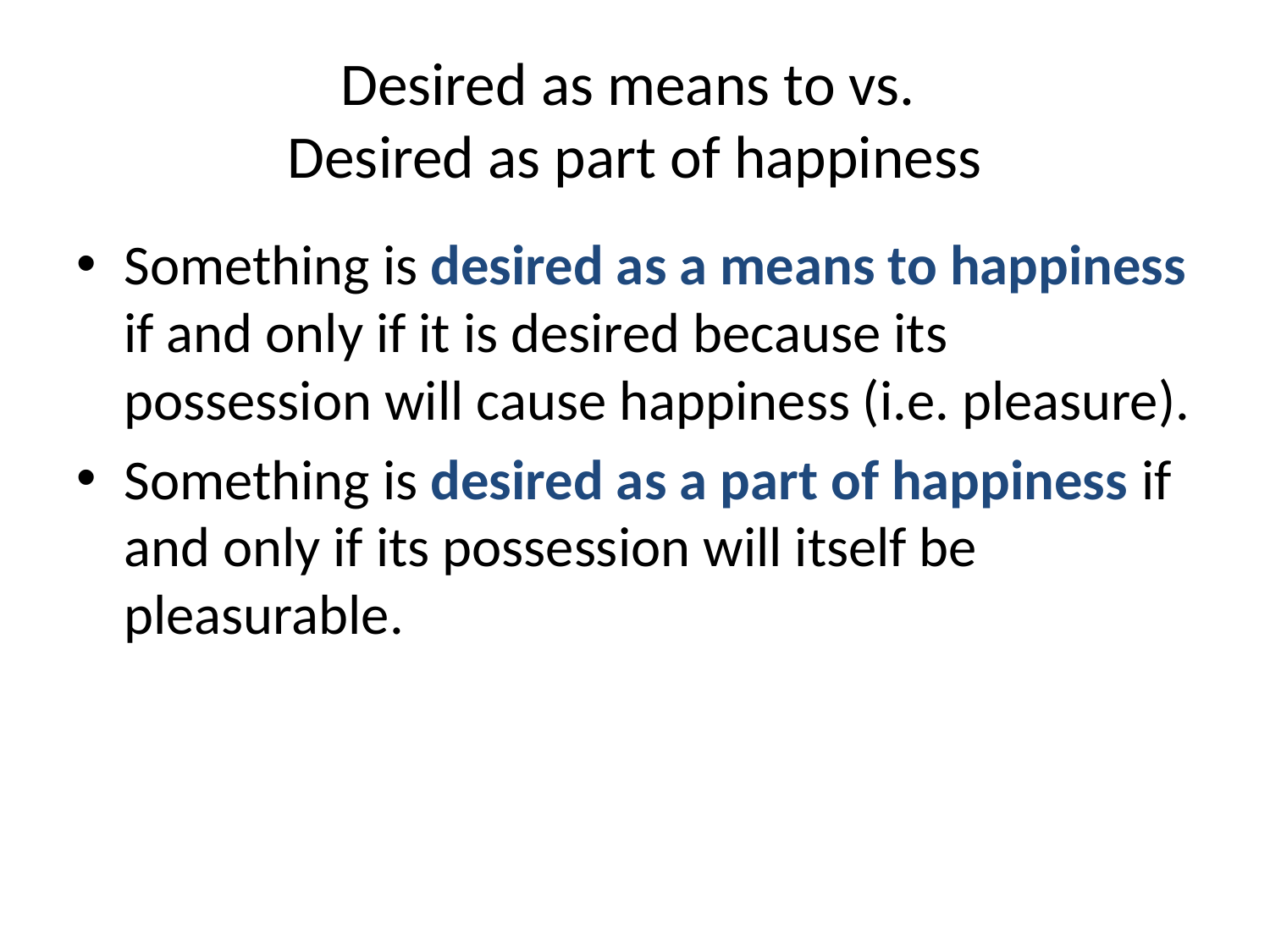

# Desired as means to vs. Desired as part of happiness
Something is desired as a means to happiness if and only if it is desired because its possession will cause happiness (i.e. pleasure).
Something is desired as a part of happiness if and only if its possession will itself be pleasurable.